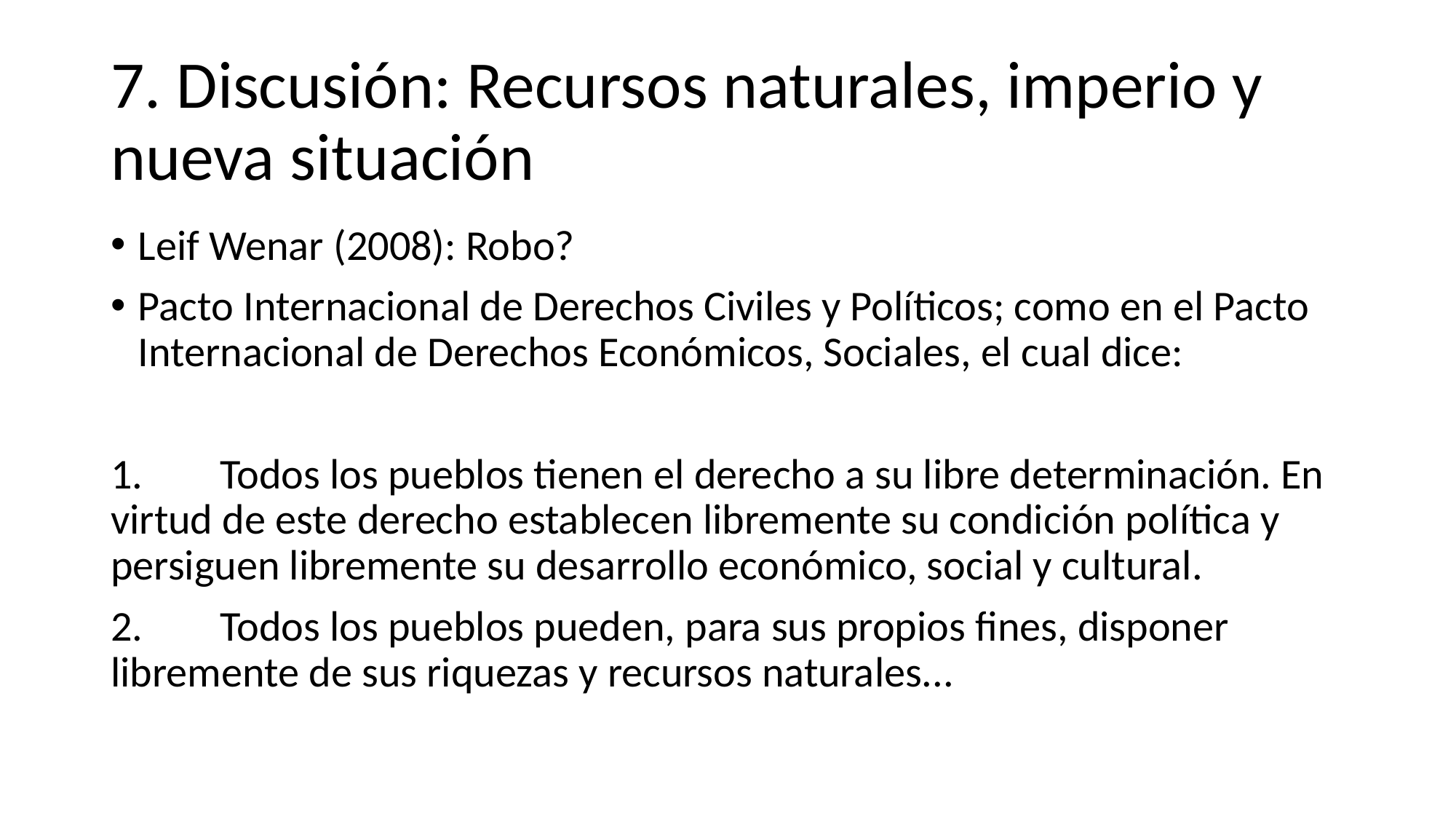

# 7. Discusión: Recursos naturales, imperio y nueva situación
Leif Wenar (2008): Robo?
Pacto Internacional de Derechos Civiles y Políticos; como en el Pacto Internacional de Derechos Económicos, Sociales, el cual dice:

1.  	Todos los pueblos tienen el derecho a su libre determinación. En virtud de este derecho establecen libremente su condición política y persiguen libremente su desarrollo económico, social y cultural.
2.  	Todos los pueblos pueden, para sus propios fines, disponer libremente de sus riquezas y recursos naturales...